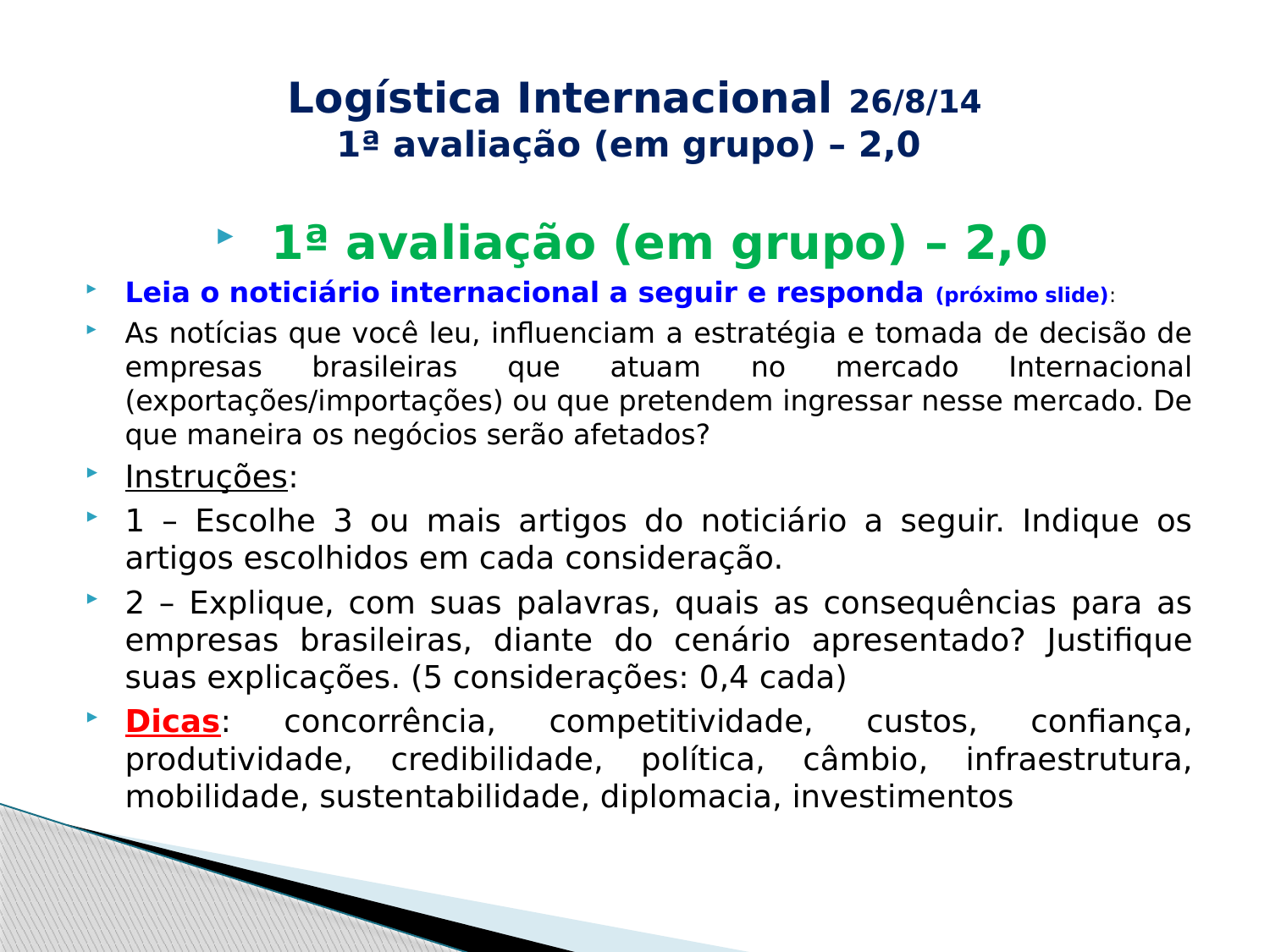

# Logística Internacional 26/8/14 1ª avaliação (em grupo) – 2,0
1ª avaliação (em grupo) – 2,0
Leia o noticiário internacional a seguir e responda (próximo slide):
As notícias que você leu, influenciam a estratégia e tomada de decisão de empresas brasileiras que atuam no mercado Internacional (exportações/importações) ou que pretendem ingressar nesse mercado. De que maneira os negócios serão afetados?
Instruções:
1 – Escolhe 3 ou mais artigos do noticiário a seguir. Indique os artigos escolhidos em cada consideração.
2 – Explique, com suas palavras, quais as consequências para as empresas brasileiras, diante do cenário apresentado? Justifique suas explicações. (5 considerações: 0,4 cada)
Dicas: concorrência, competitividade, custos, confiança, produtividade, credibilidade, política, câmbio, infraestrutura, mobilidade, sustentabilidade, diplomacia, investimentos